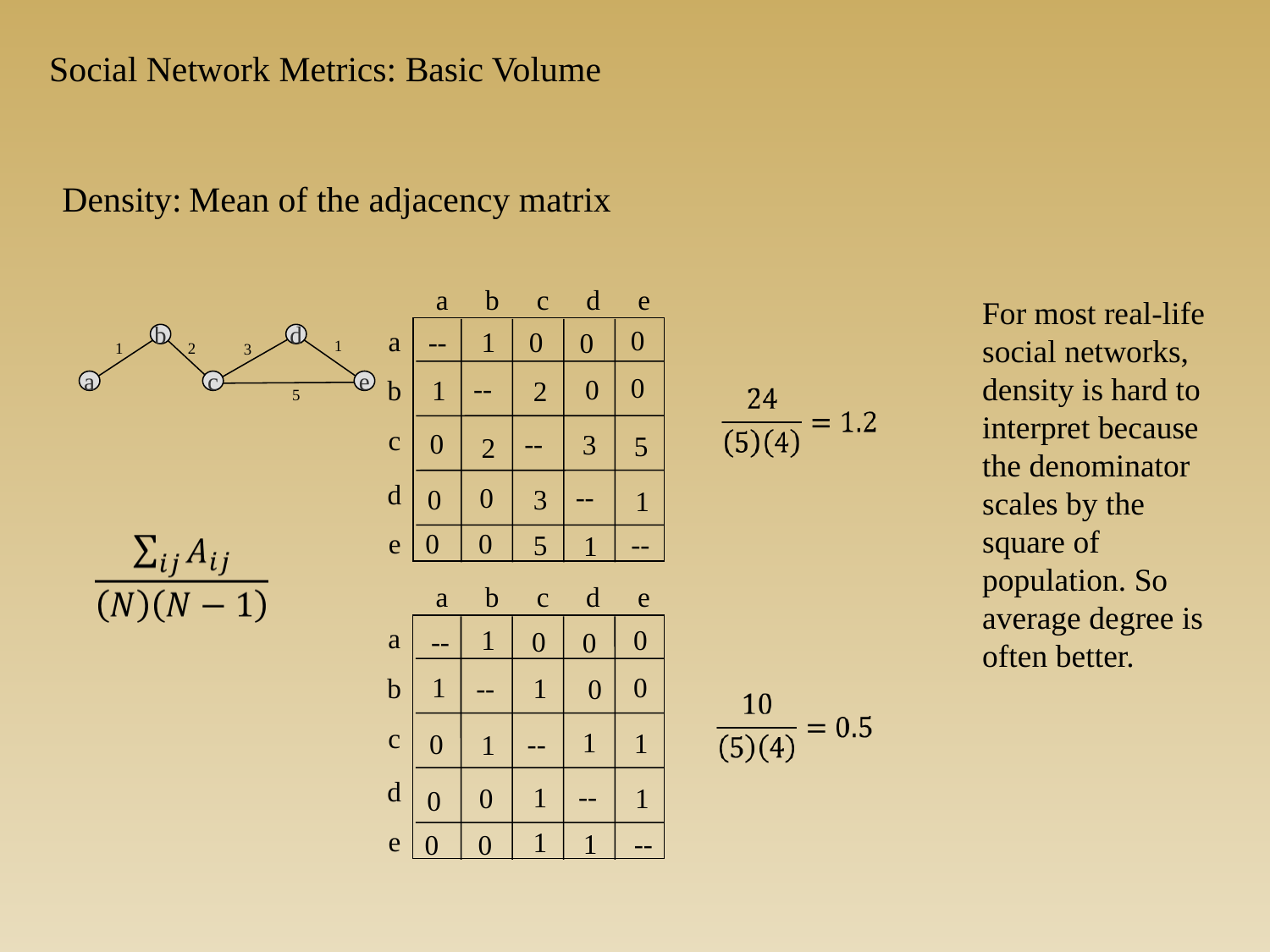

Social Network Metrics: Basic Volume
Density:	Mean of the adjacency matrix

a
b
c
d
e

a

1

1
b
2
c
3
5
2
d
3
1
e
5
1
0
--
0
0
0
--
0

0
--
--
0
0
0
0
--
a
b
c
d
e

a

1

1
b
1
c
1
1
1
d
1
1
e
1
1
--
--
--
--
--
0
0
0
0
0

0
0
0
0
0
For most real-life social networks, density is hard to interpret because the denominator scales by the square of population. So average degree is often better.
b
d
1
1
2
3

a
c
e
5